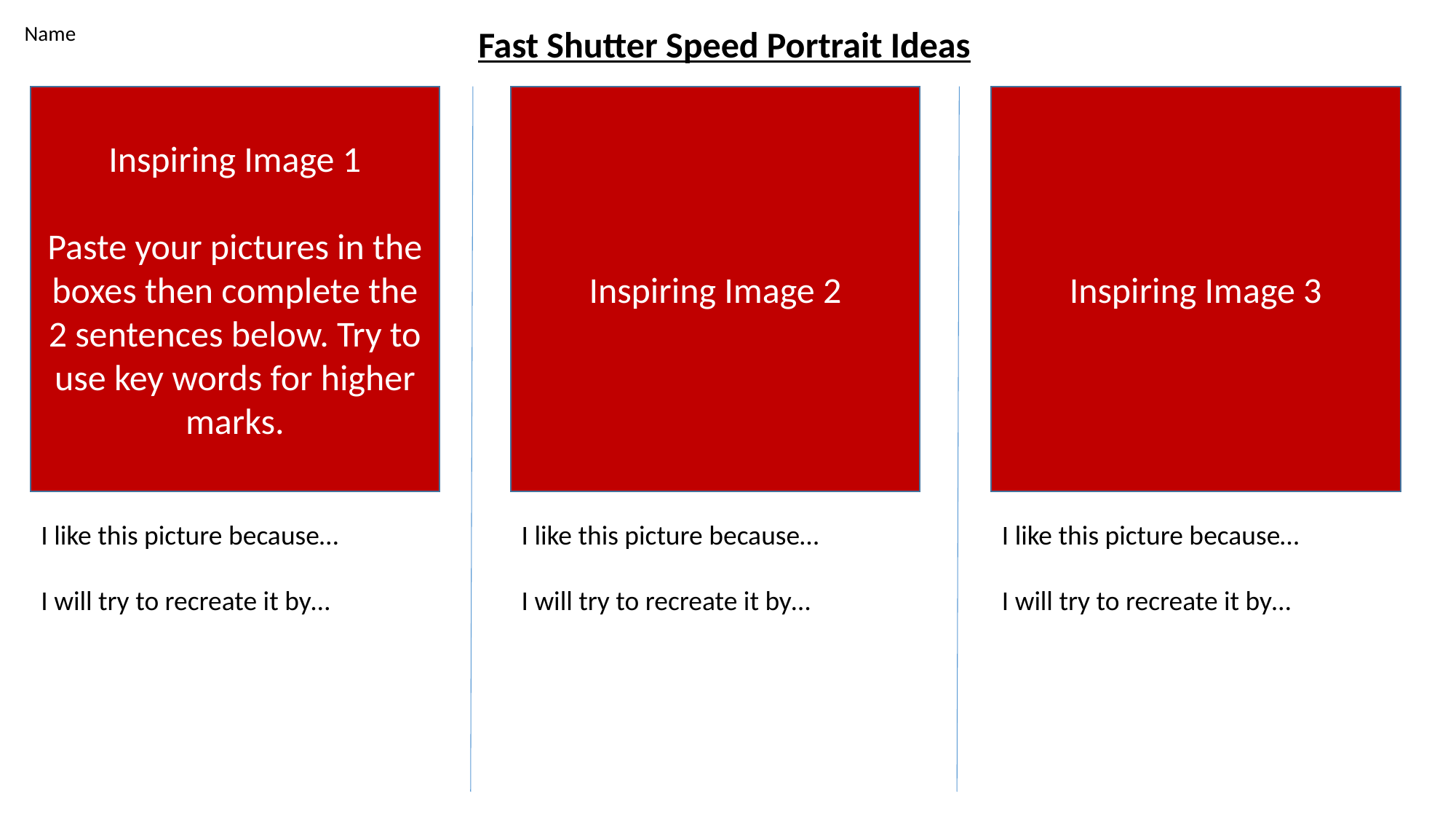

Name
Fast Shutter Speed Portrait Ideas
Inspiring Image 1

Paste your pictures in the boxes then complete the 2 sentences below. Try to use key words for higher marks.
Inspiring Image 2
Inspiring Image 3
I like this picture because…

I will try to recreate it by…

I like this picture because…

I will try to recreate it by…

I like this picture because…

I will try to recreate it by…